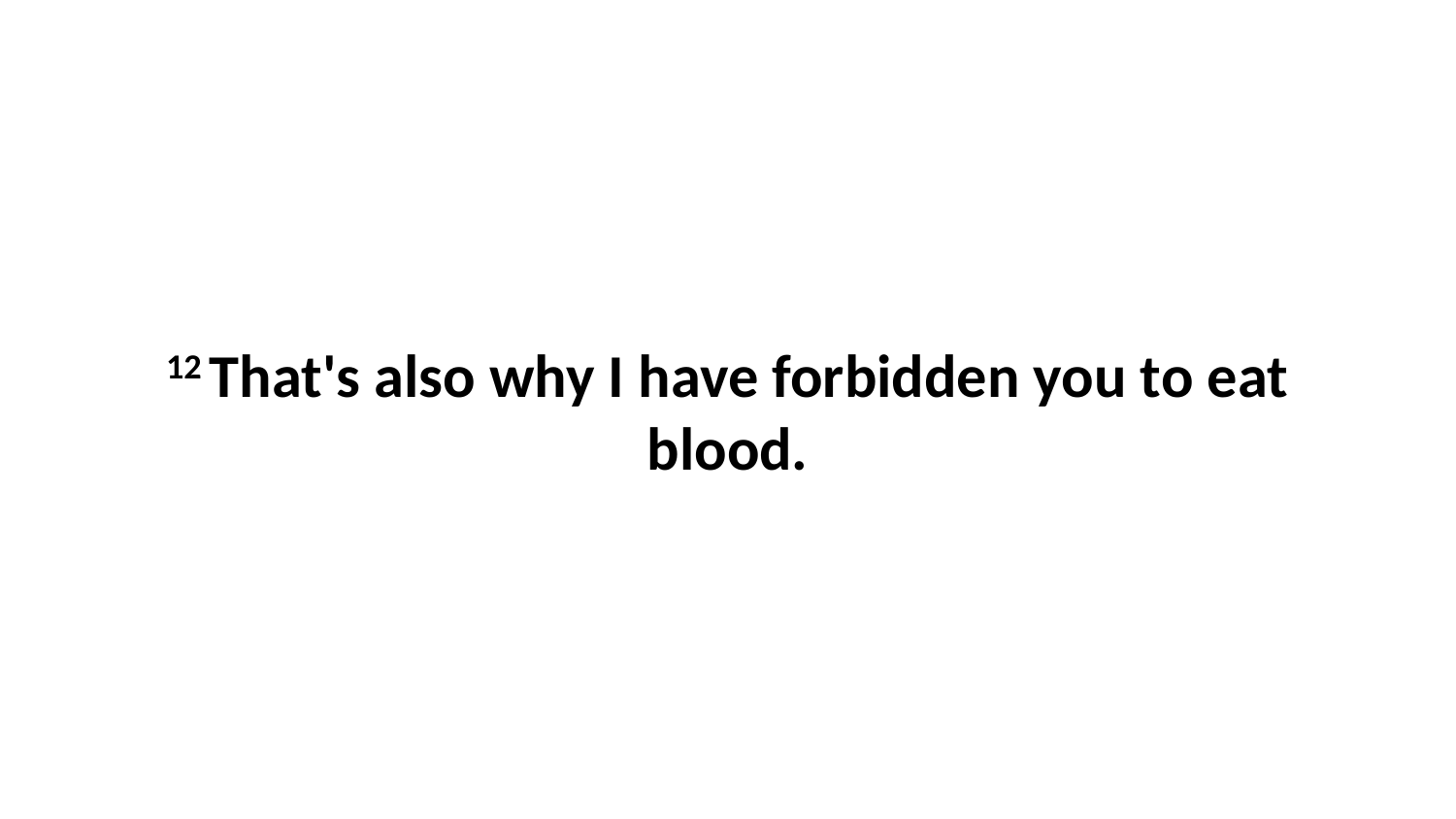

12 That's also why I have forbidden you to eat blood.